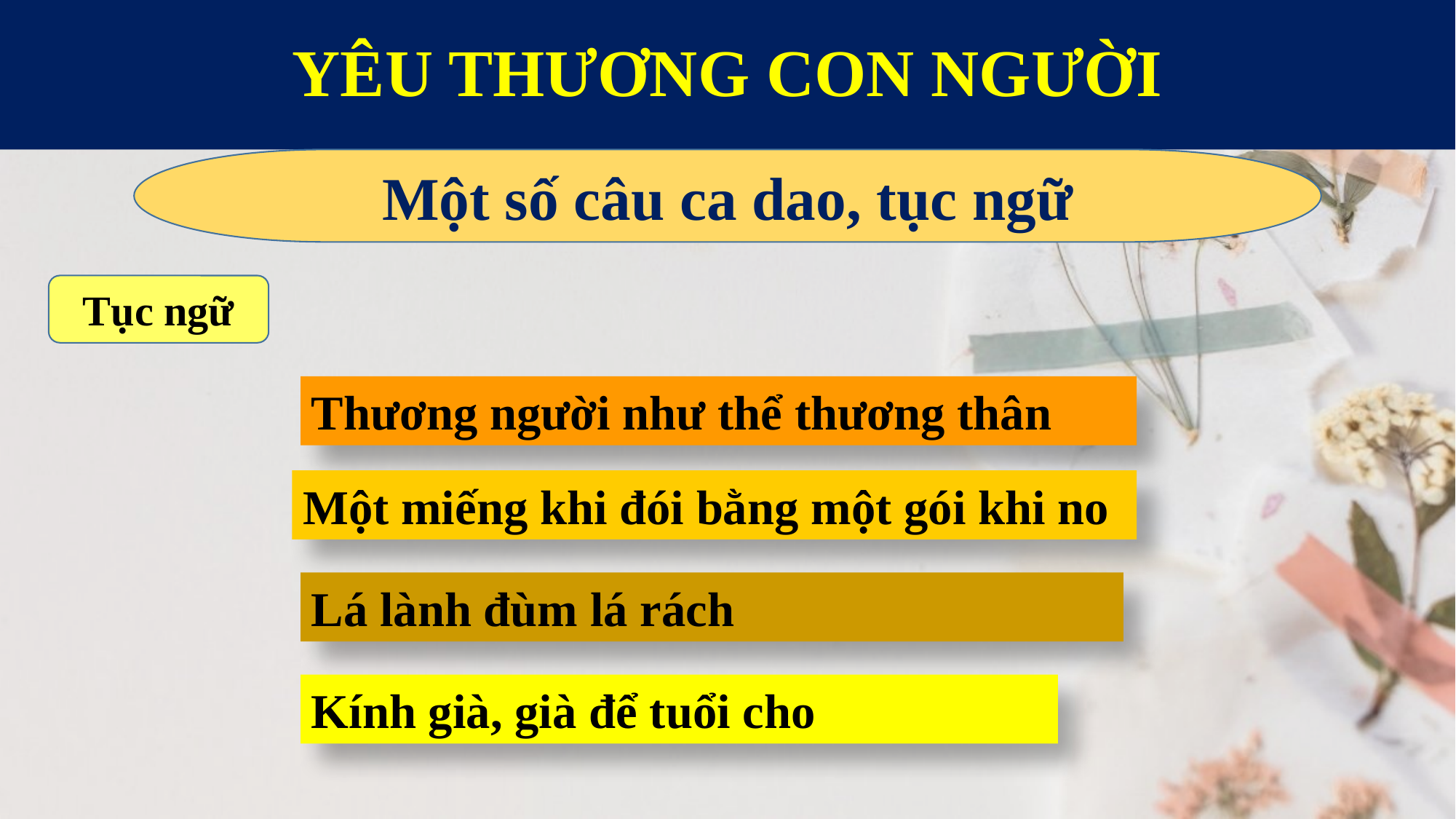

# YÊU THƯƠNG CON NGƯỜI
Một số câu ca dao, tục ngữ
Tục ngữ
Thương người như thể thương thân
Một miếng khi đói bằng một gói khi no
Lá lành đùm lá rách
Kính già, già để tuổi cho